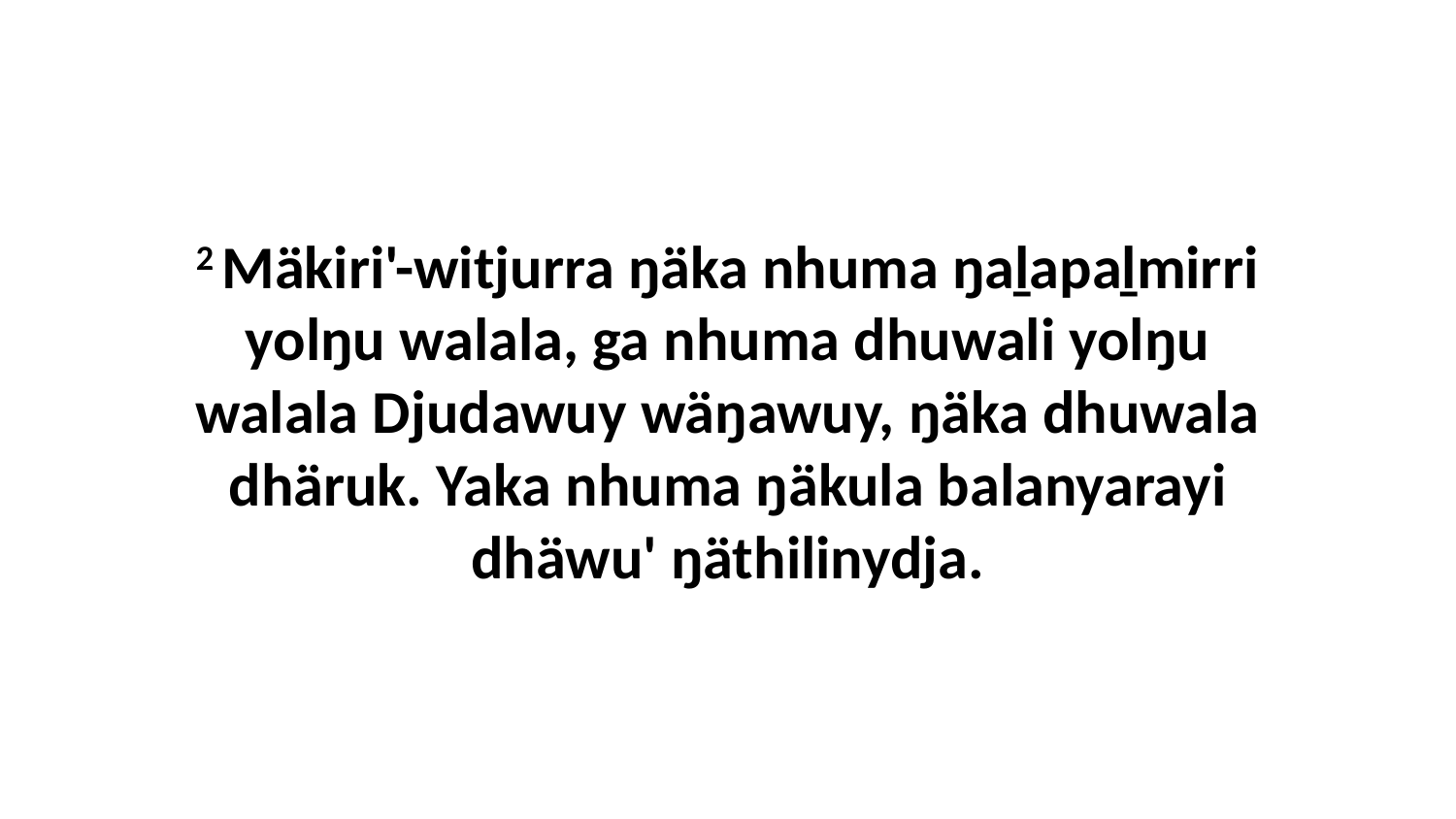

2 Mäkiri'-witjurra ŋäka nhuma ŋaḻapaḻmirri yolŋu walala, ga nhuma dhuwali yolŋu walala Djudawuy wäŋawuy, ŋäka dhuwala dhäruk. Yaka nhuma ŋäkula balanyarayi dhäwu' ŋäthilinydja.